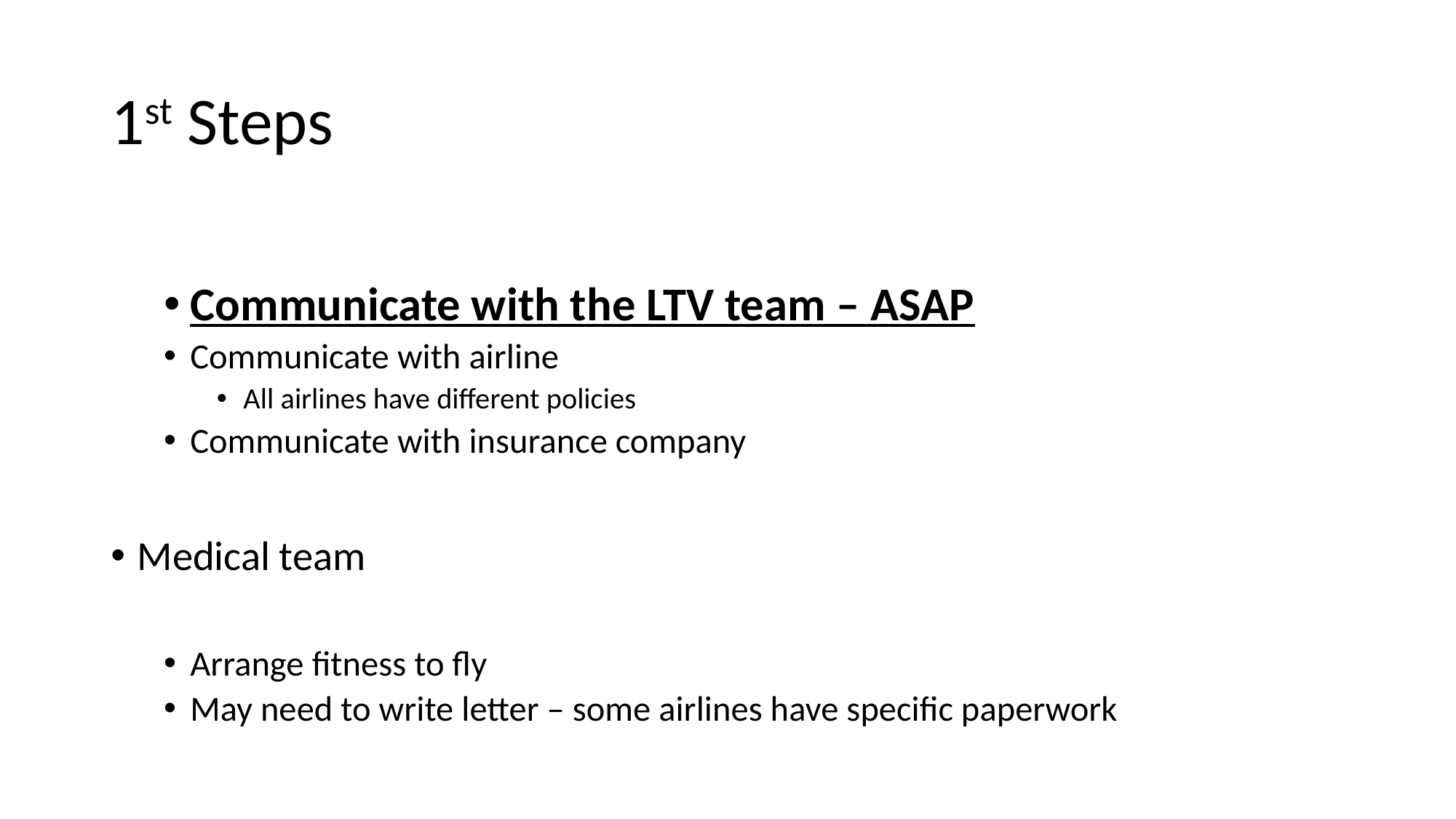

# 1st Steps

Communicate with the LTV team – ASAP
Communicate with airline
All airlines have different policies
Communicate with insurance company

Medical team

Arrange fitness to fly
May need to write letter – some airlines have specific paperwork